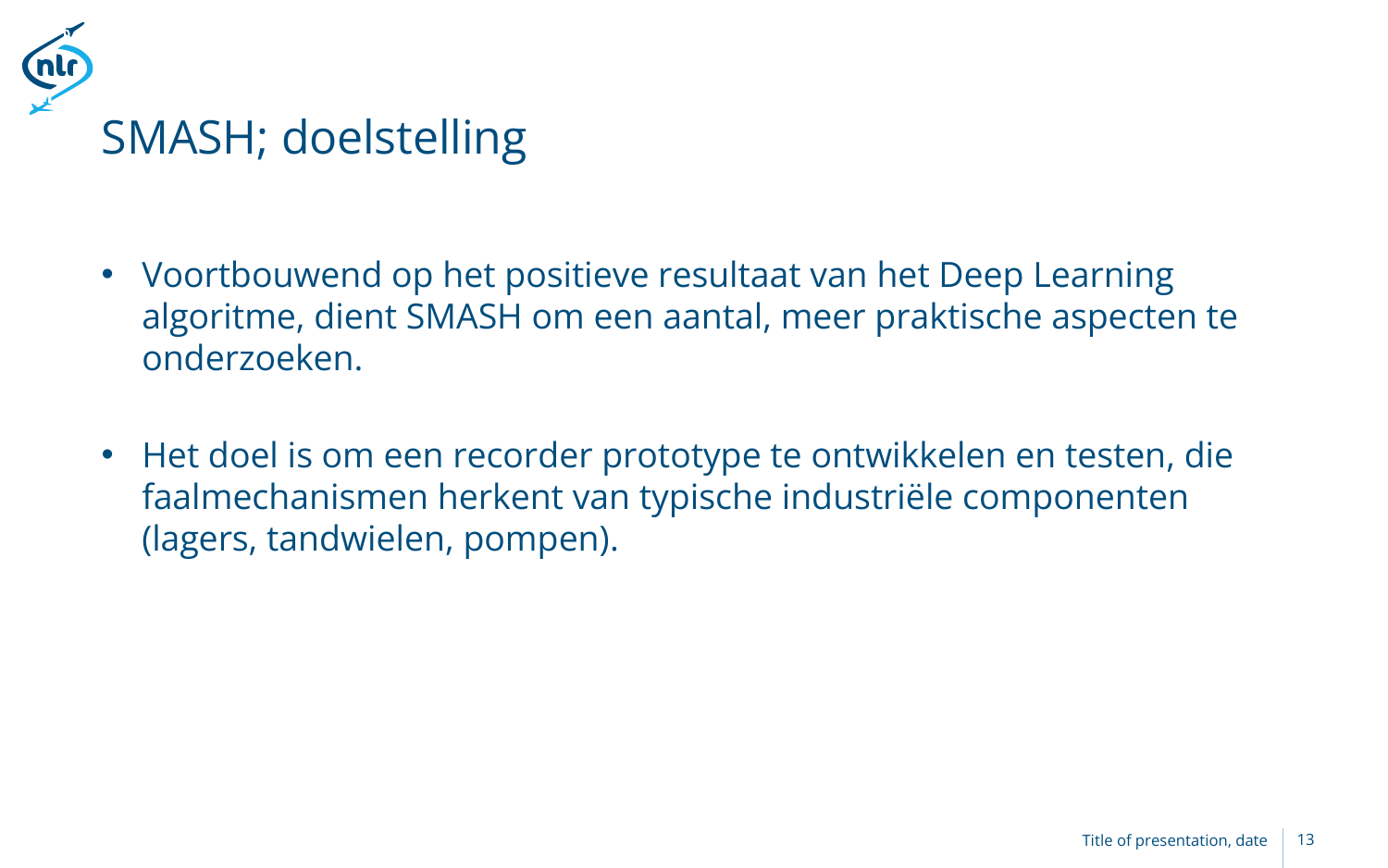

# SMASH; doelstelling
Voortbouwend op het positieve resultaat van het Deep Learning algoritme, dient SMASH om een aantal, meer praktische aspecten te onderzoeken.

Het doel is om een recorder prototype te ontwikkelen en testen, die faalmechanismen herkent van typische industriële componenten (lagers, tandwielen, pompen).
Title of presentation, date
13